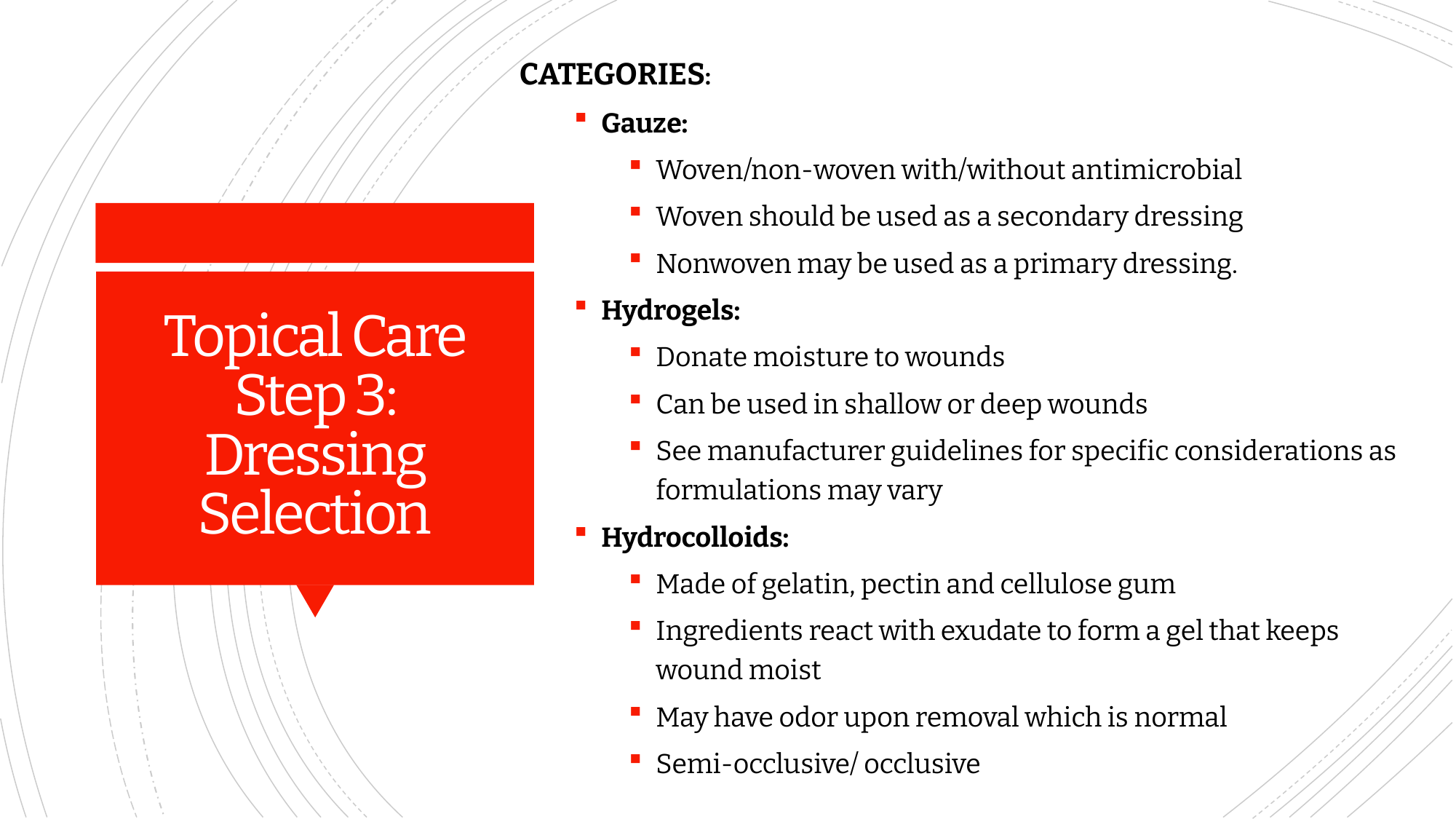

CATEGORIES:
Gauze:
Woven/non-woven with/without antimicrobial
Woven should be used as a secondary dressing
Nonwoven may be used as a primary dressing.
Hydrogels:
Donate moisture to wounds
Can be used in shallow or deep wounds
See manufacturer guidelines for specific considerations as formulations may vary
Hydrocolloids:
Made of gelatin, pectin and cellulose gum
Ingredients react with exudate to form a gel that keeps wound moist
May have odor upon removal which is normal
Semi-occlusive/ occlusive
# Topical Care Step 3: Dressing Selection